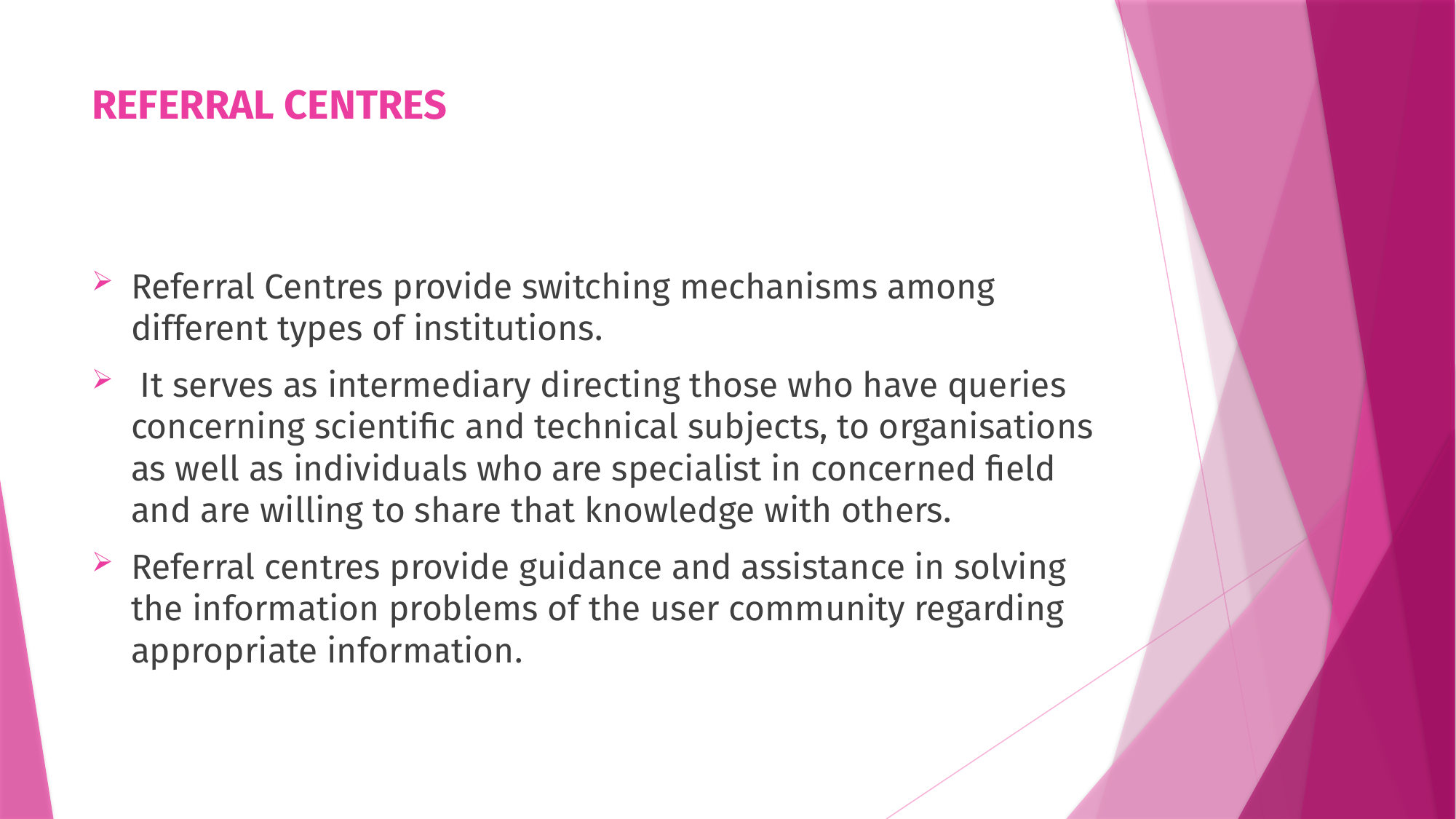

# REFERRAL CENTRES
Referral Centres provide switching mechanisms among different types of institutions.
 It serves as intermediary directing those who have queries concerning scientific and technical subjects, to organisations as well as individuals who are specialist in concerned field and are willing to share that knowledge with others.
Referral centres provide guidance and assistance in solving the information problems of the user community regarding appropriate information.